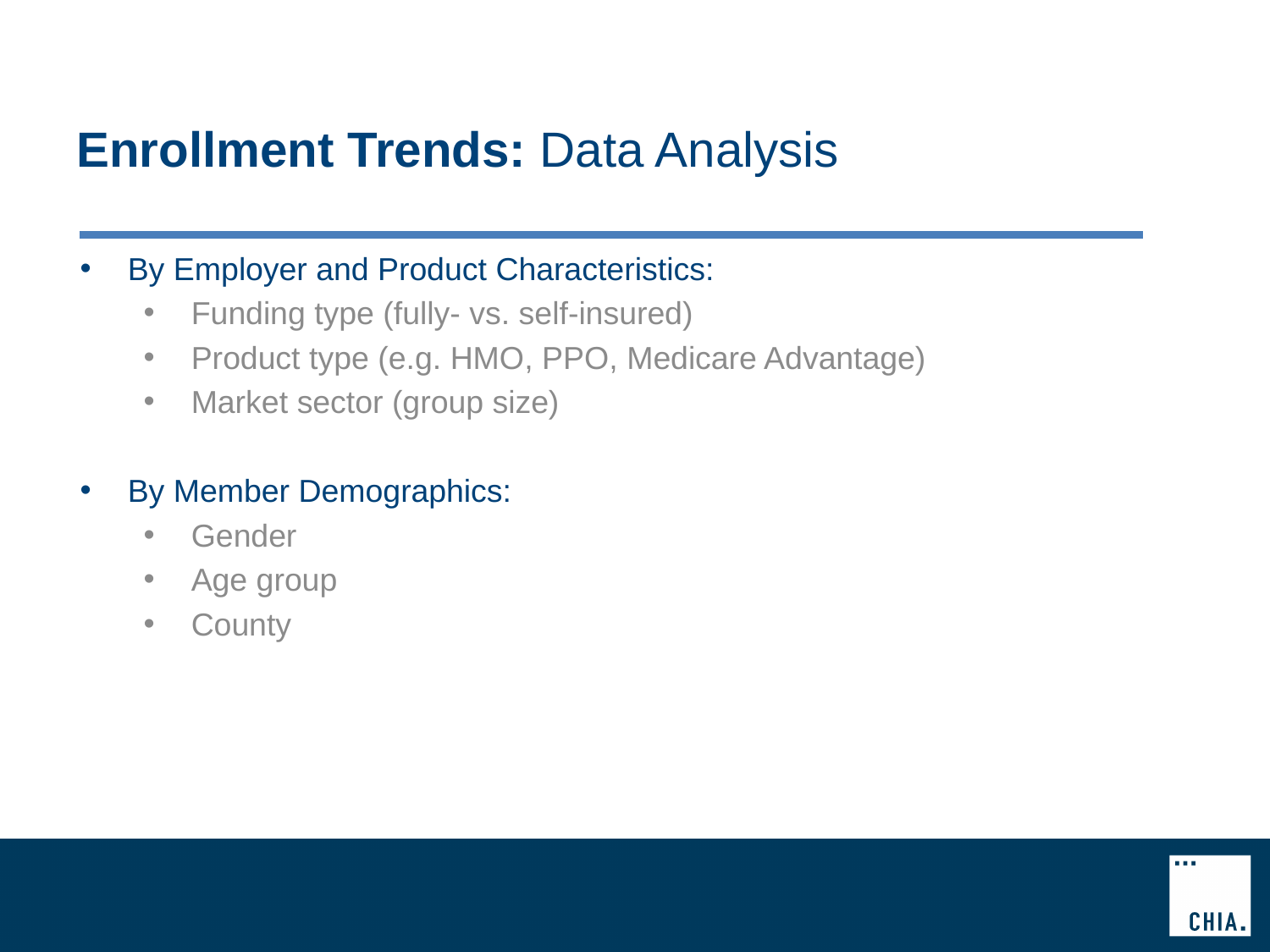

# Enrollment Trends: Data Analysis
By Employer and Product Characteristics:
Funding type (fully- vs. self-insured)
Product type (e.g. HMO, PPO, Medicare Advantage)
Market sector (group size)

By Member Demographics:
Gender
Age group
County